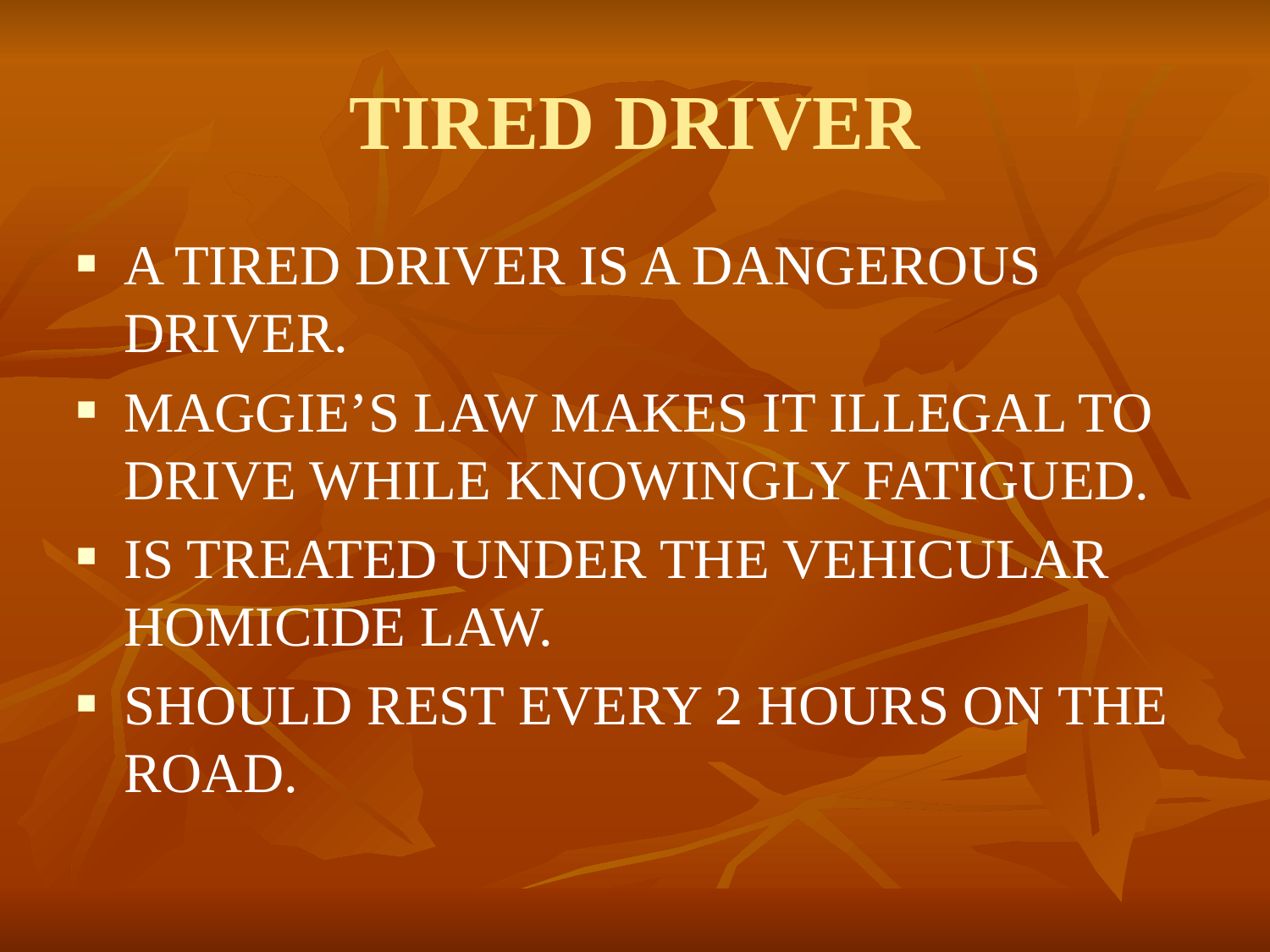

# TIRED DRIVER
A TIRED DRIVER IS A DANGEROUS DRIVER.
MAGGIE’S LAW MAKES IT ILLEGAL TO DRIVE WHILE KNOWINGLY FATIGUED.
IS TREATED UNDER THE VEHICULAR HOMICIDE LAW.
SHOULD REST EVERY 2 HOURS ON THE ROAD.